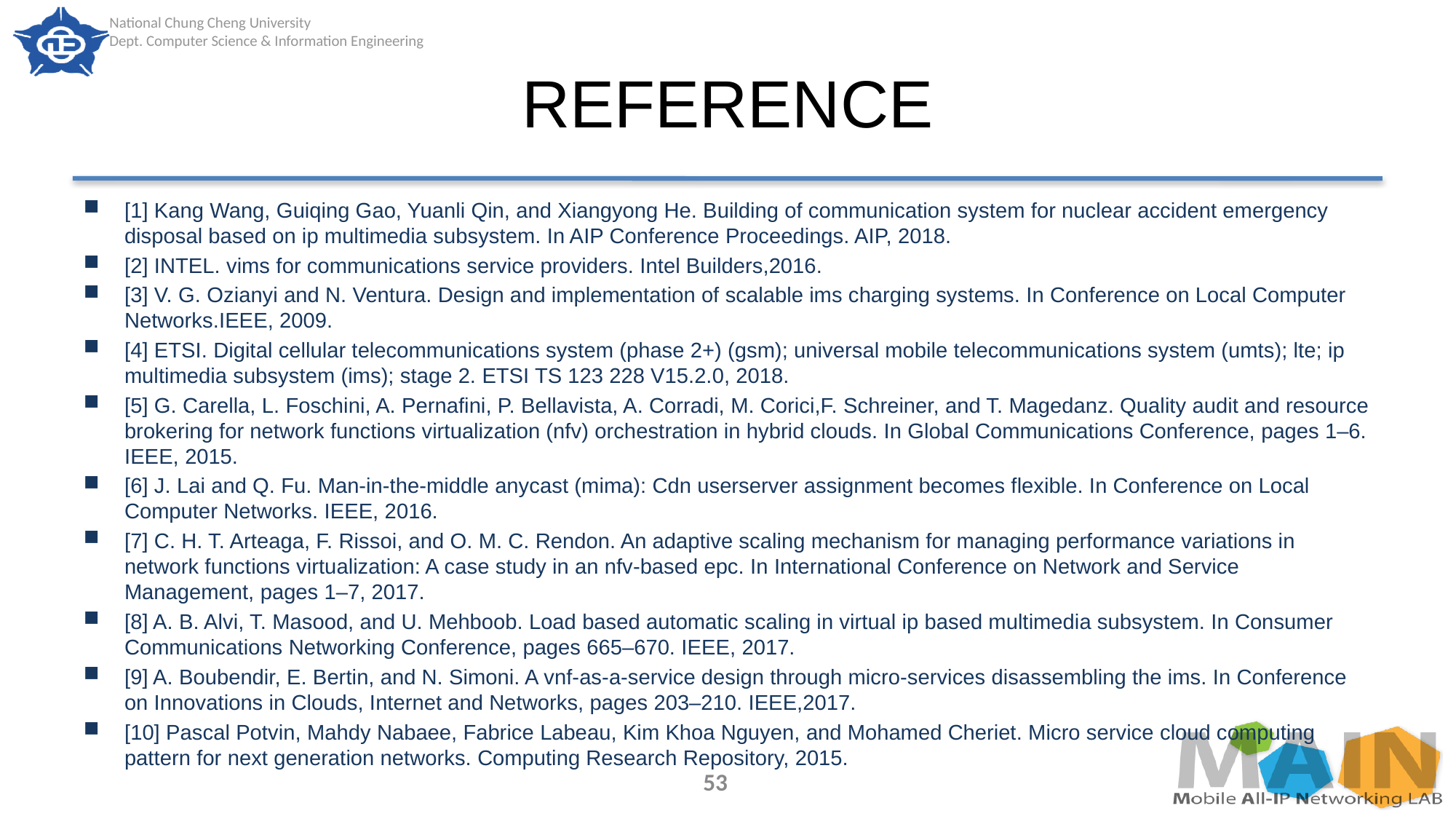

# REFERENCE
[1] Kang Wang, Guiqing Gao, Yuanli Qin, and Xiangyong He. Building of communication system for nuclear accident emergency disposal based on ip multimedia subsystem. In AIP Conference Proceedings. AIP, 2018.
[2] INTEL. vims for communications service providers. Intel Builders,2016.
[3] V. G. Ozianyi and N. Ventura. Design and implementation of scalable ims charging systems. In Conference on Local Computer Networks.IEEE, 2009.
[4] ETSI. Digital cellular telecommunications system (phase 2+) (gsm); universal mobile telecommunications system (umts); lte; ip multimedia subsystem (ims); stage 2. ETSI TS 123 228 V15.2.0, 2018.
[5] G. Carella, L. Foschini, A. Pernafini, P. Bellavista, A. Corradi, M. Corici,F. Schreiner, and T. Magedanz. Quality audit and resource brokering for network functions virtualization (nfv) orchestration in hybrid clouds. In Global Communications Conference, pages 1–6. IEEE, 2015.
[6] J. Lai and Q. Fu. Man-in-the-middle anycast (mima): Cdn userserver assignment becomes flexible. In Conference on Local Computer Networks. IEEE, 2016.
[7] C. H. T. Arteaga, F. Rissoi, and O. M. C. Rendon. An adaptive scaling mechanism for managing performance variations in network functions virtualization: A case study in an nfv-based epc. In International Conference on Network and Service Management, pages 1–7, 2017.
[8] A. B. Alvi, T. Masood, and U. Mehboob. Load based automatic scaling in virtual ip based multimedia subsystem. In Consumer Communications Networking Conference, pages 665–670. IEEE, 2017.
[9] A. Boubendir, E. Bertin, and N. Simoni. A vnf-as-a-service design through micro-services disassembling the ims. In Conference on Innovations in Clouds, Internet and Networks, pages 203–210. IEEE,2017.
[10] Pascal Potvin, Mahdy Nabaee, Fabrice Labeau, Kim Khoa Nguyen, and Mohamed Cheriet. Micro service cloud computing pattern for next generation networks. Computing Research Repository, 2015.

53